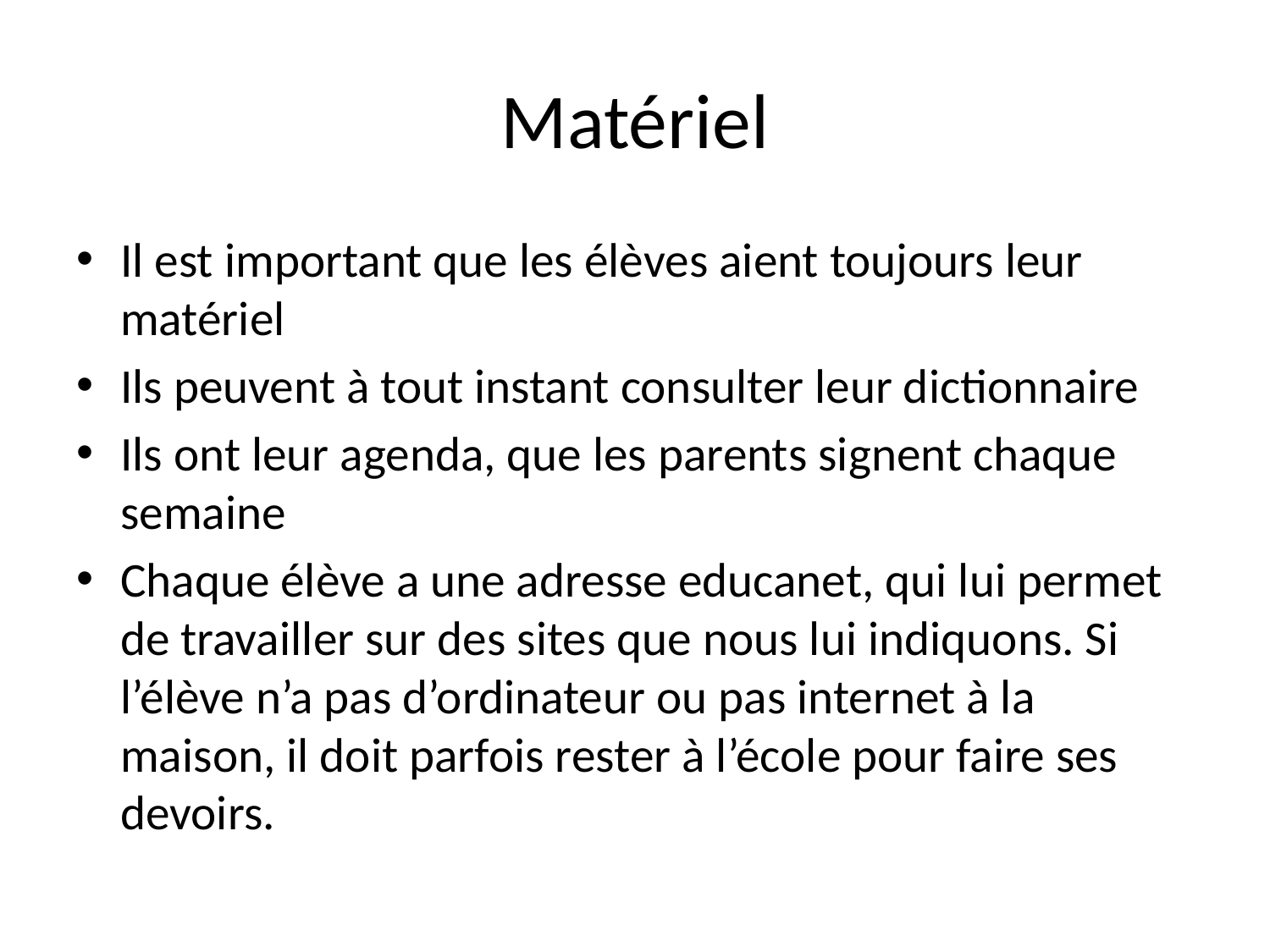

# Matériel
Il est important que les élèves aient toujours leur matériel
Ils peuvent à tout instant consulter leur dictionnaire
Ils ont leur agenda, que les parents signent chaque semaine
Chaque élève a une adresse educanet, qui lui permet de travailler sur des sites que nous lui indiquons. Si l’élève n’a pas d’ordinateur ou pas internet à la maison, il doit parfois rester à l’école pour faire ses devoirs.